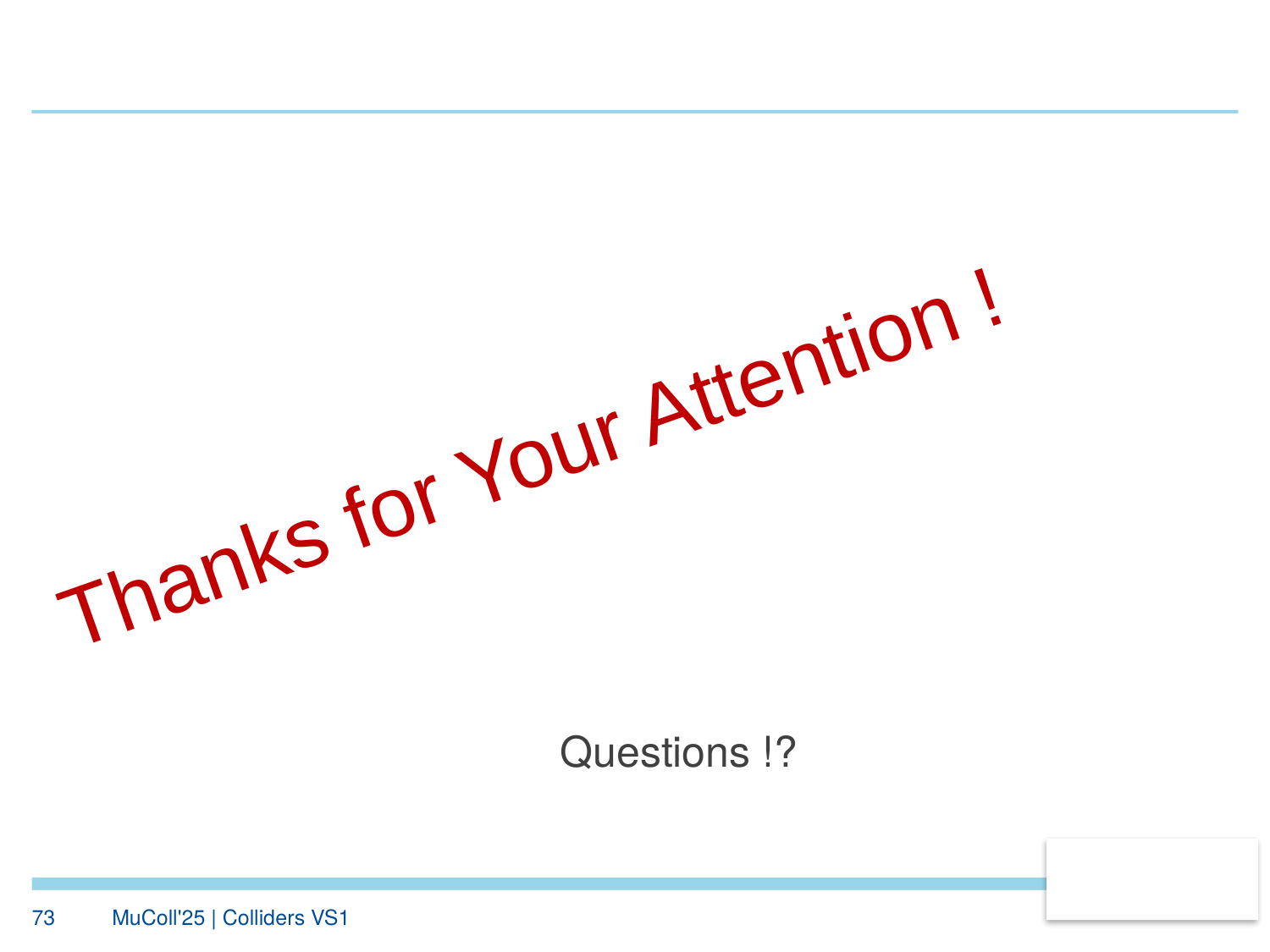

Thanks for Your Attention !

Questions !?

73
MuColl'25 | Colliders VS1